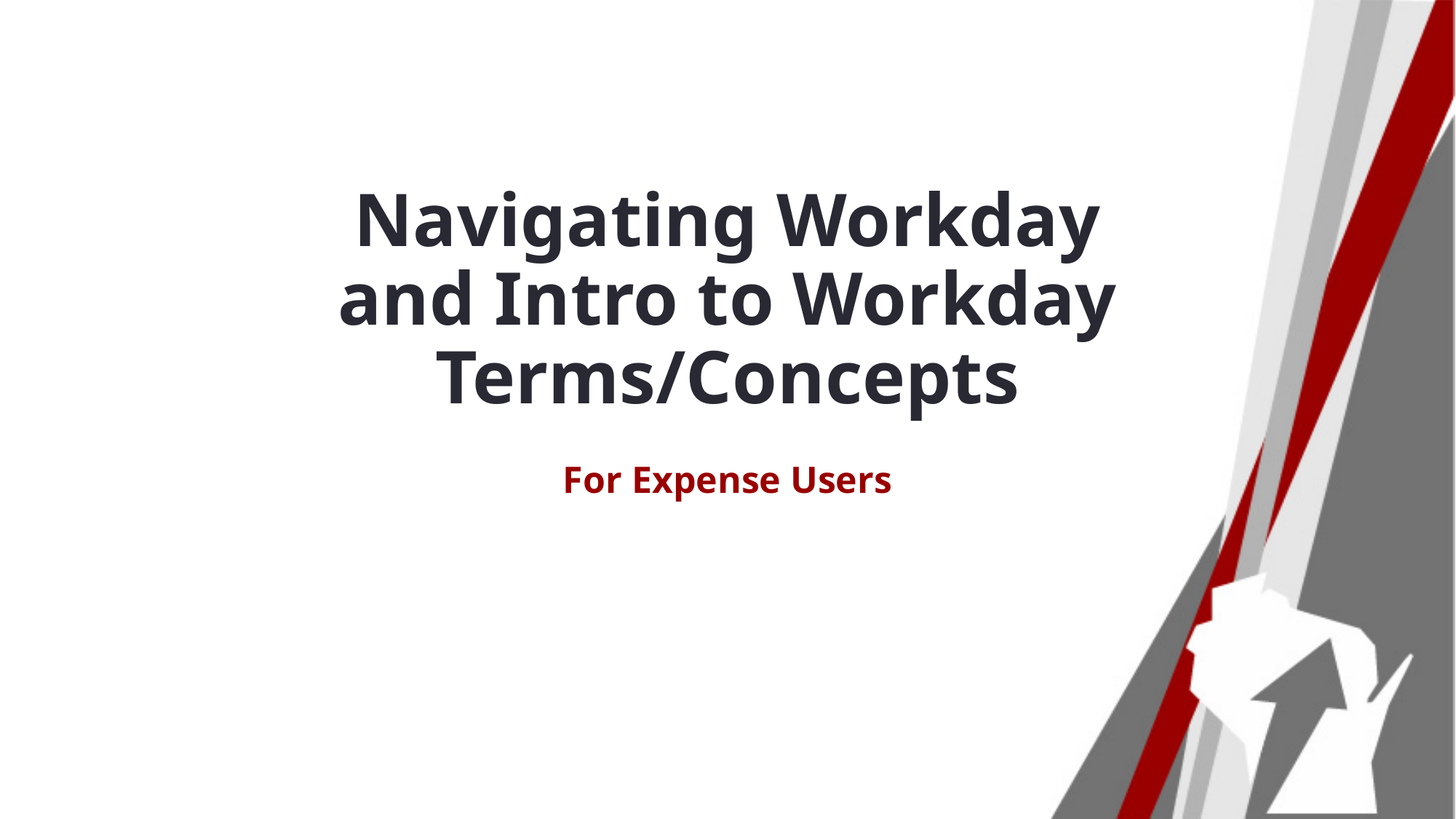

# Navigating Workday and Intro to Workday Terms/Concepts
For Expense Users